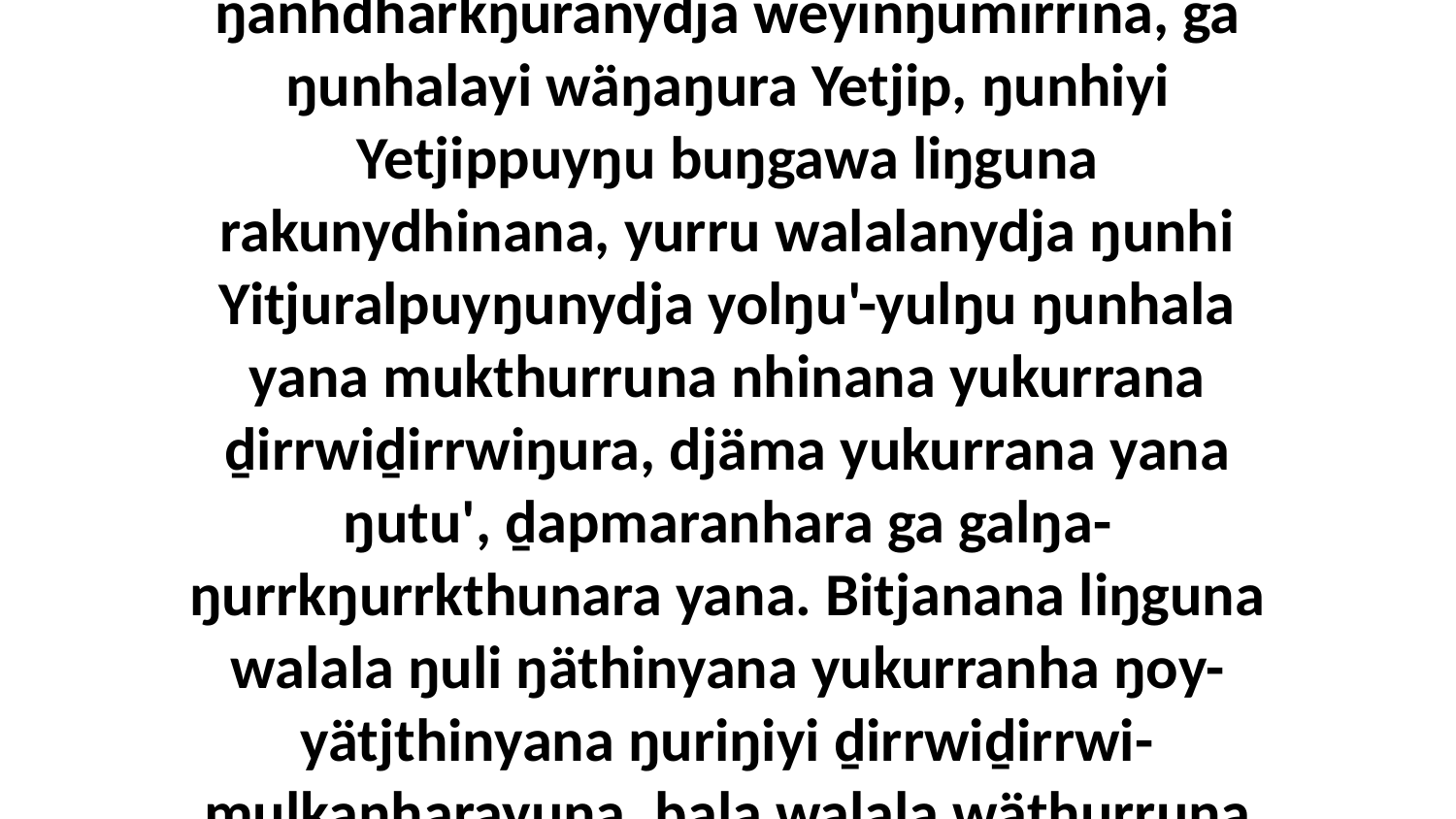

23 Yo. Mawtjitj nhinana yukurrana ŋunhili ŋanhdharkŋuranydja weyinŋumirrina, ga ŋunhalayi wäŋaŋura Yetjip, ŋunhiyi Yetjippuyŋu buŋgawa liŋguna rakunydhinana, yurru walalanydja ŋunhi Yitjuralpuyŋunydja yolŋu'-yulŋu ŋunhala yana mukthurruna nhinana yukurrana ḏirrwiḏirrwiŋura, djäma yukurrana yana ŋutu', ḏapmaranhara ga galŋa-ŋurrkŋurrkthunara yana. Bitjanana liŋguna walala ŋuli ŋäthinyana yukurranha ŋoy-yätjthinyana ŋuriŋiyi ḏirrwiḏirrwi-mulkanharayuna, bala walala wäthurruna Garraywalana guŋga'yunarawuna.